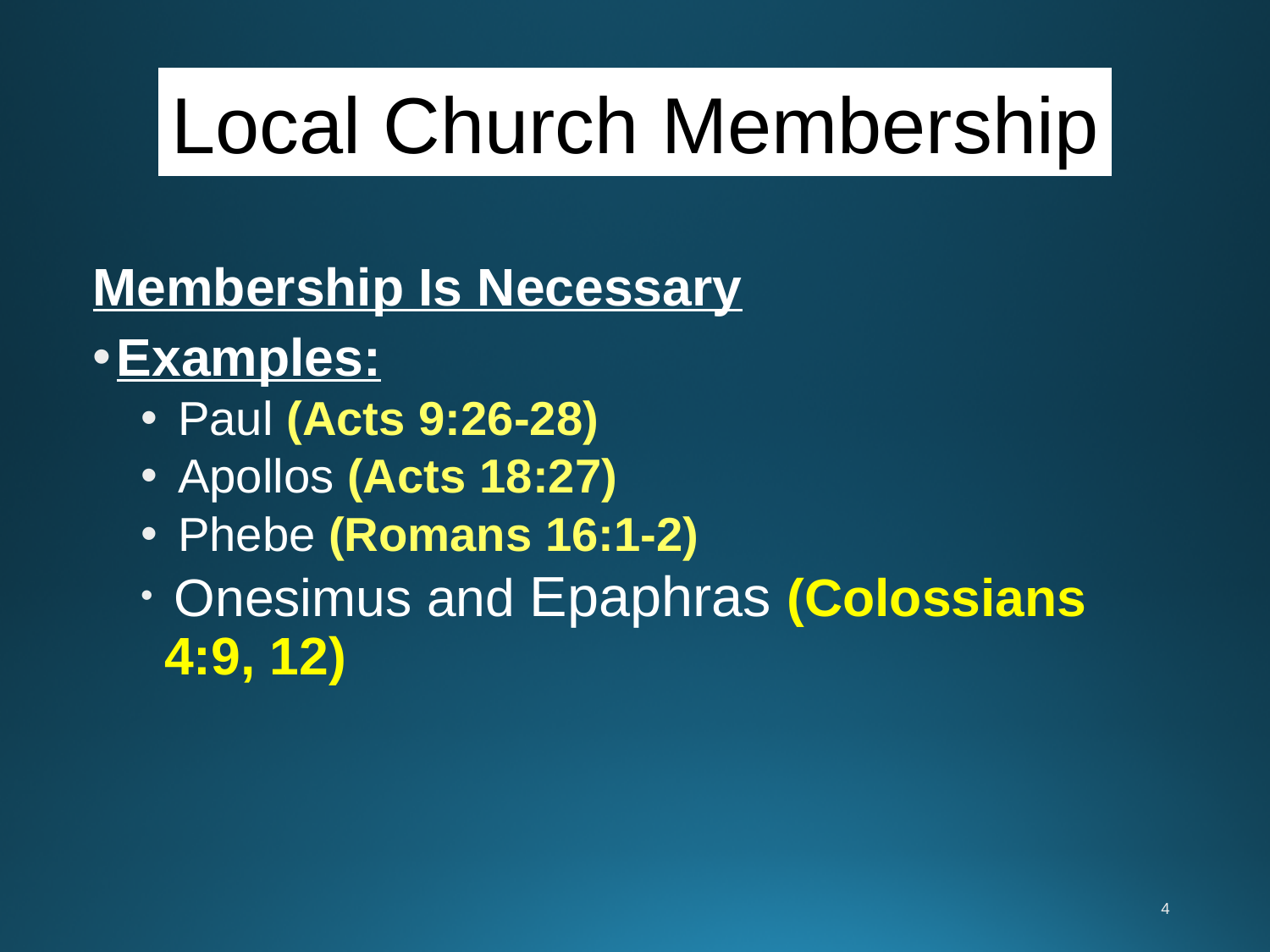

Local Church Membership
Membership Is Necessary
Examples:
 Paul (Acts 9:26-28)
 Apollos (Acts 18:27)
 Phebe (Romans 16:1-2)
 Onesimus and Epaphras (Colossians 4:9, 12)
4